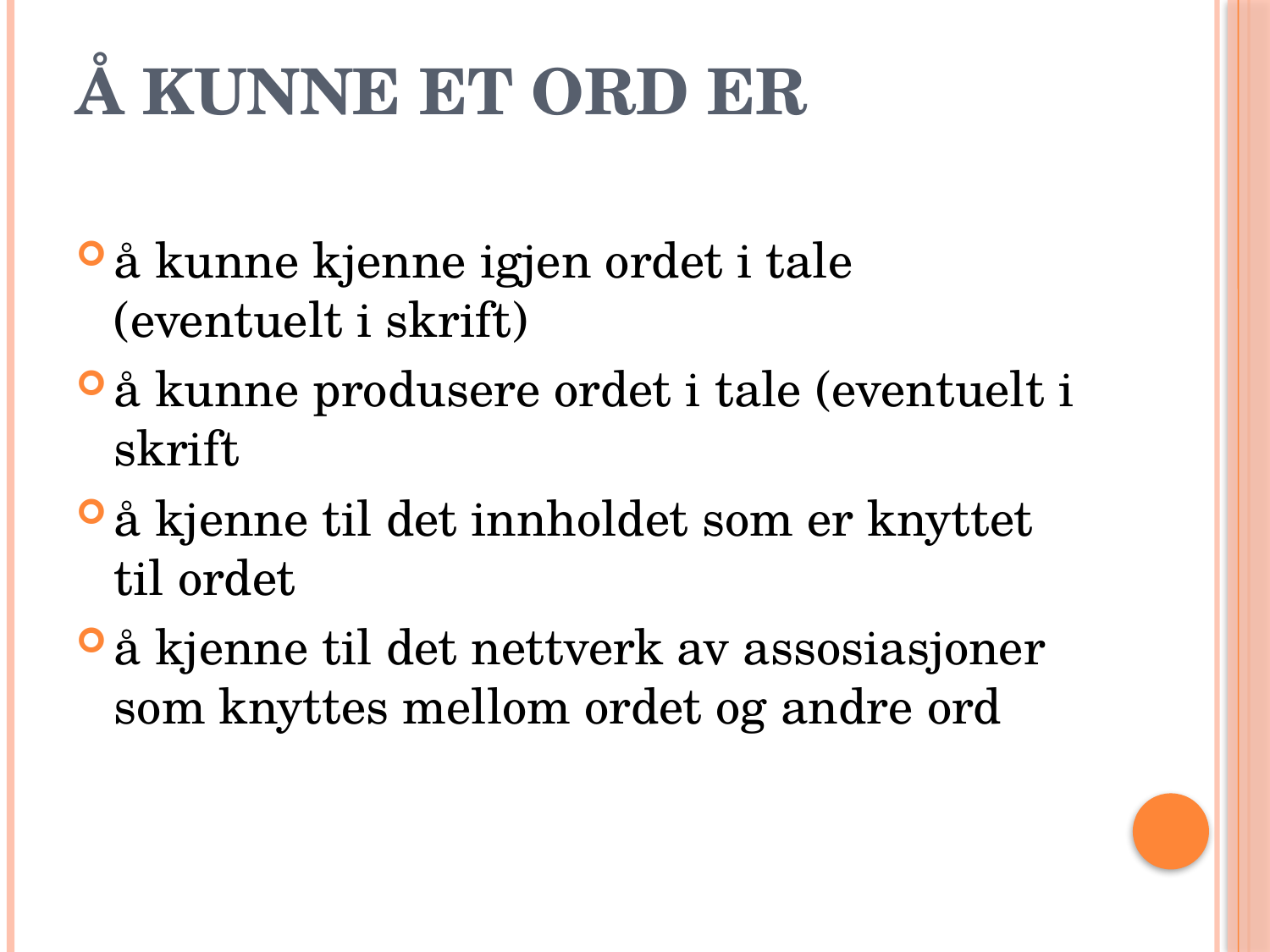

# Å kunne et ord er
å kunne kjenne igjen ordet i tale (eventuelt i skrift)
å kunne produsere ordet i tale (eventuelt i skrift
å kjenne til det innholdet som er knyttet til ordet
å kjenne til det nettverk av assosiasjoner som knyttes mellom ordet og andre ord